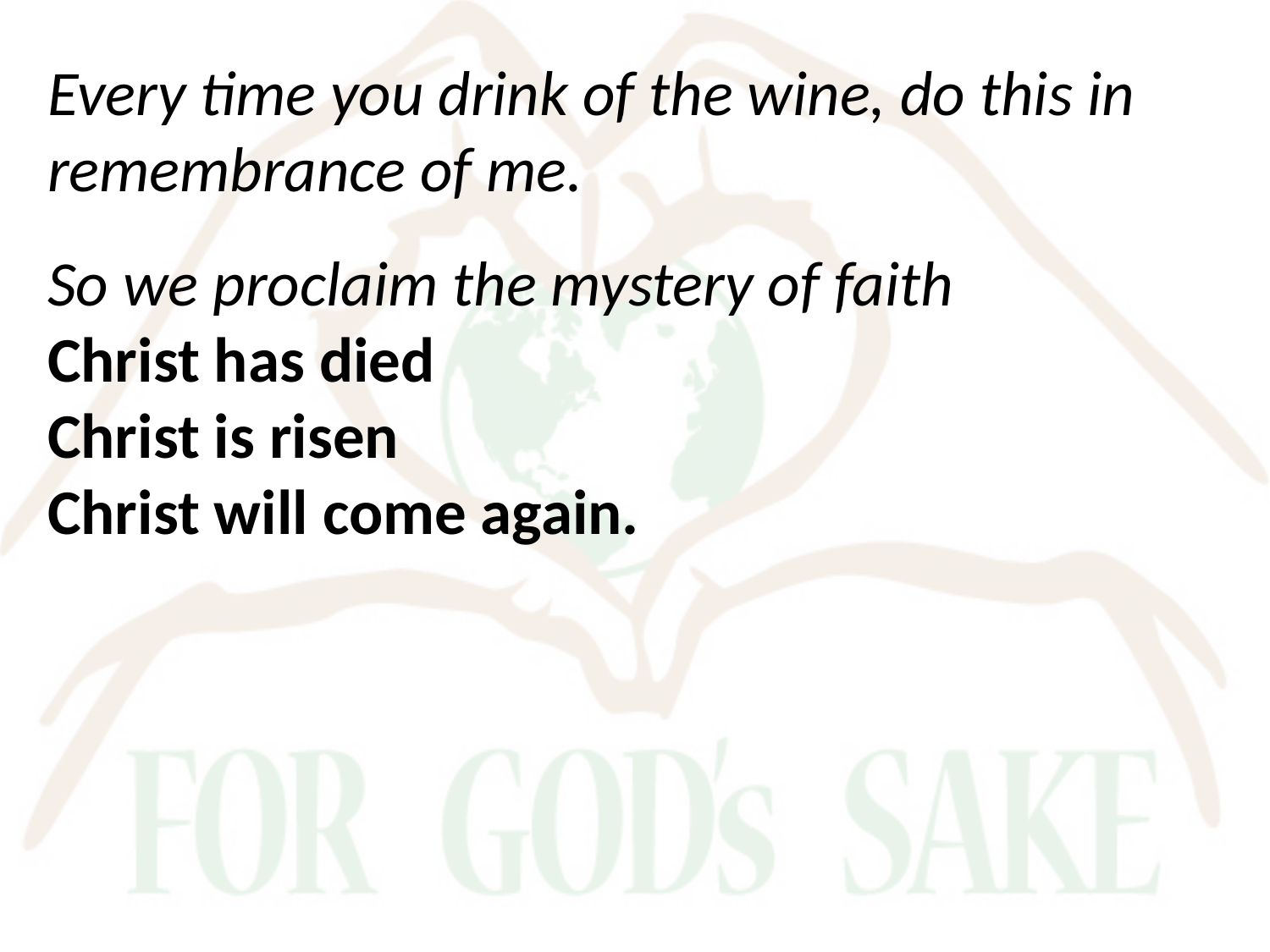

Every time you drink of the wine, do this in remembrance of me.

So we proclaim the mystery of faith
Christ has died
Christ is risen
Christ will come again.